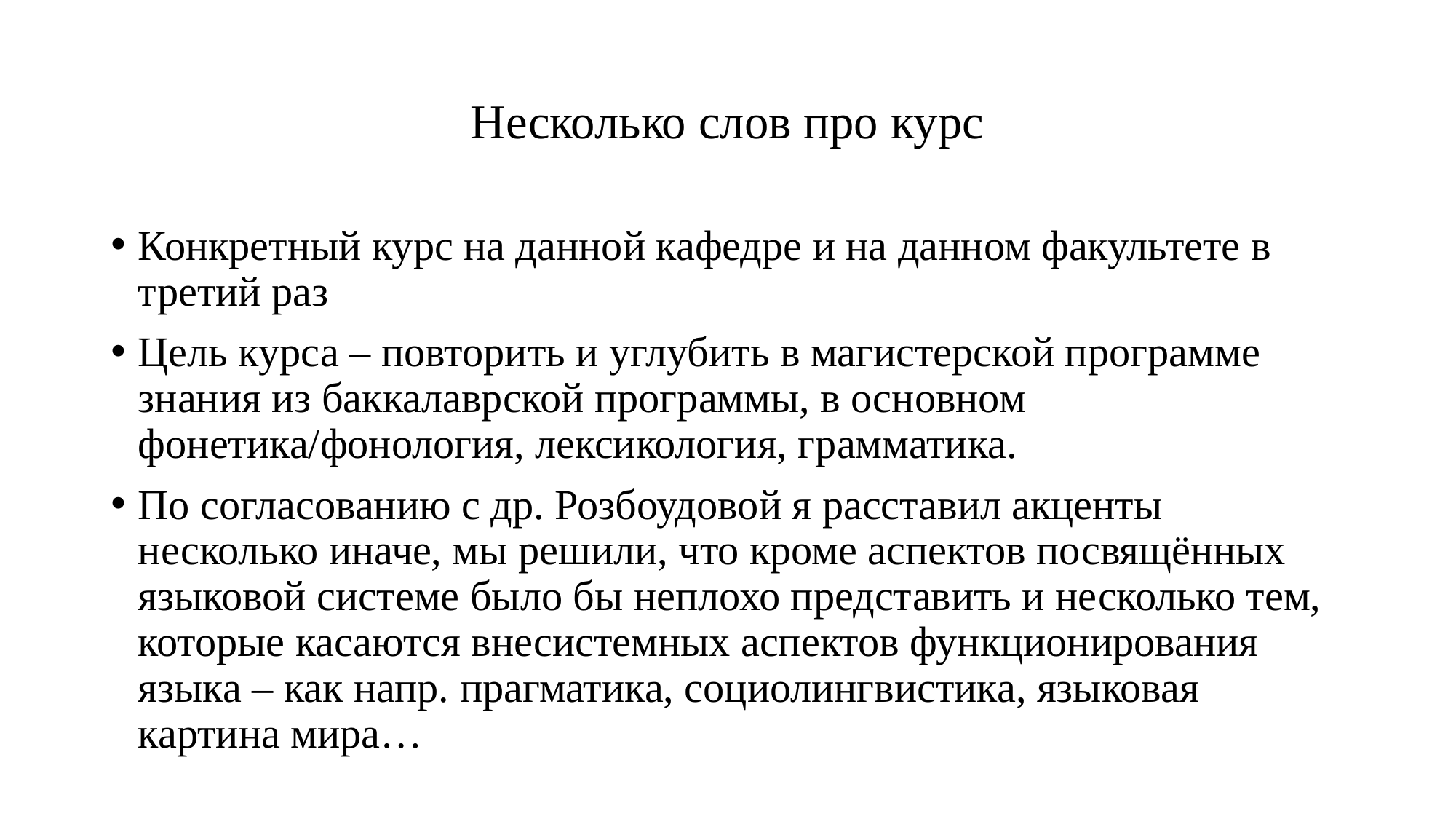

# Несколько слов про курс
Конкретный курс на данной кафедре и на данном факультете в третий раз
Цель курса – повторить и углубить в магистерской программе знания из баккалаврской программы, в основном фонетика/фонология, лексикология, грамматика.
По согласованию с др. Розбоудовой я расставил акценты несколько иначе, мы решили, что кроме аспектов посвящённых языковой системе было бы неплохо представить и несколько тем, которые касаются внесистемных аспектов функционирования языка – как напр. прагматика, социолингвистика, языковая картина мира…